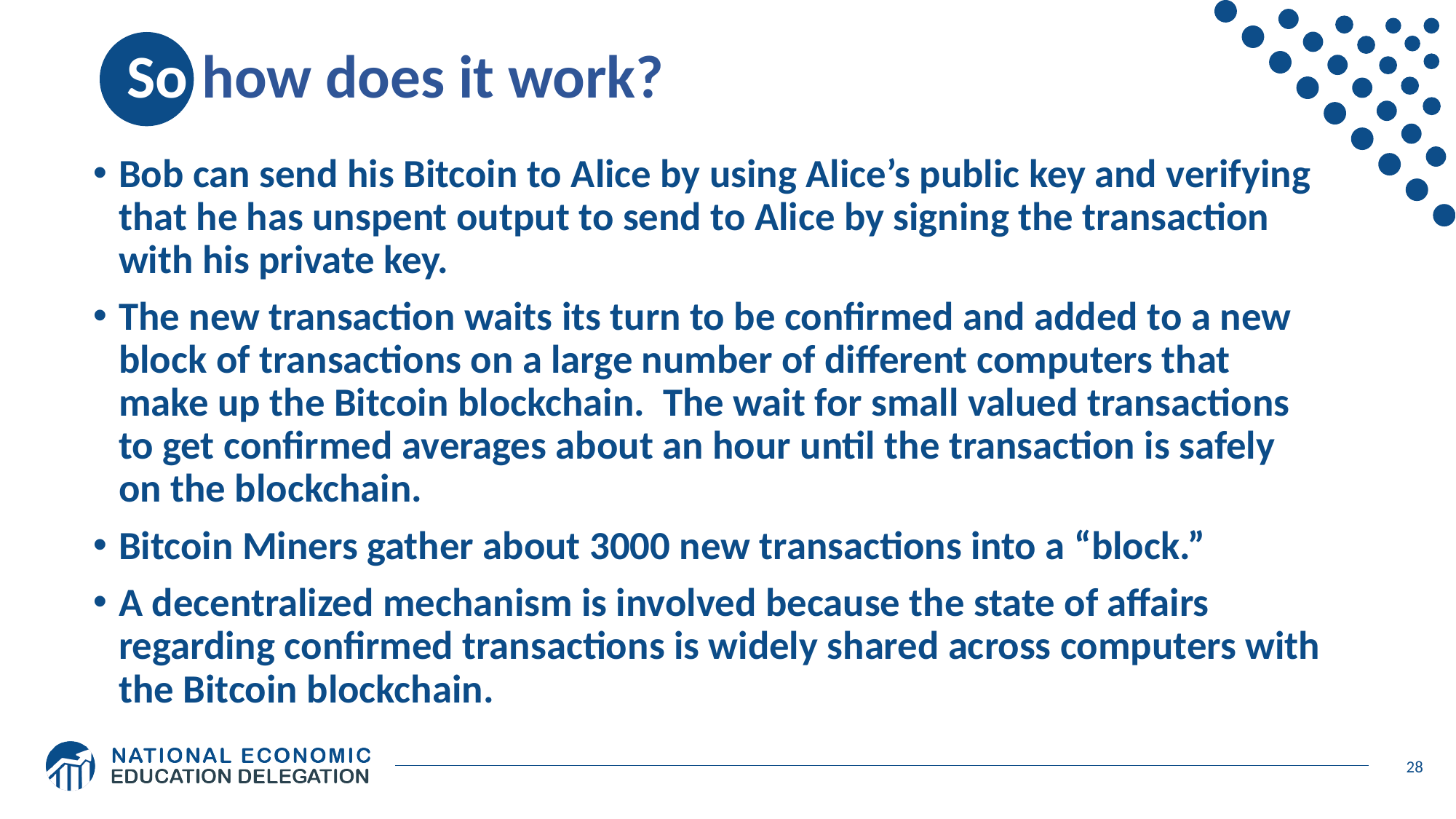

#
So how does it work?
Bob can send his Bitcoin to Alice by using Alice’s public key and verifying that he has unspent output to send to Alice by signing the transaction with his private key.
The new transaction waits its turn to be confirmed and added to a new block of transactions on a large number of different computers that make up the Bitcoin blockchain.  The wait for small valued transactions to get confirmed averages about an hour until the transaction is safely on the blockchain.
Bitcoin Miners gather about 3000 new transactions into a “block.”
A decentralized mechanism is involved because the state of affairs regarding confirmed transactions is widely shared across computers with the Bitcoin blockchain.

28